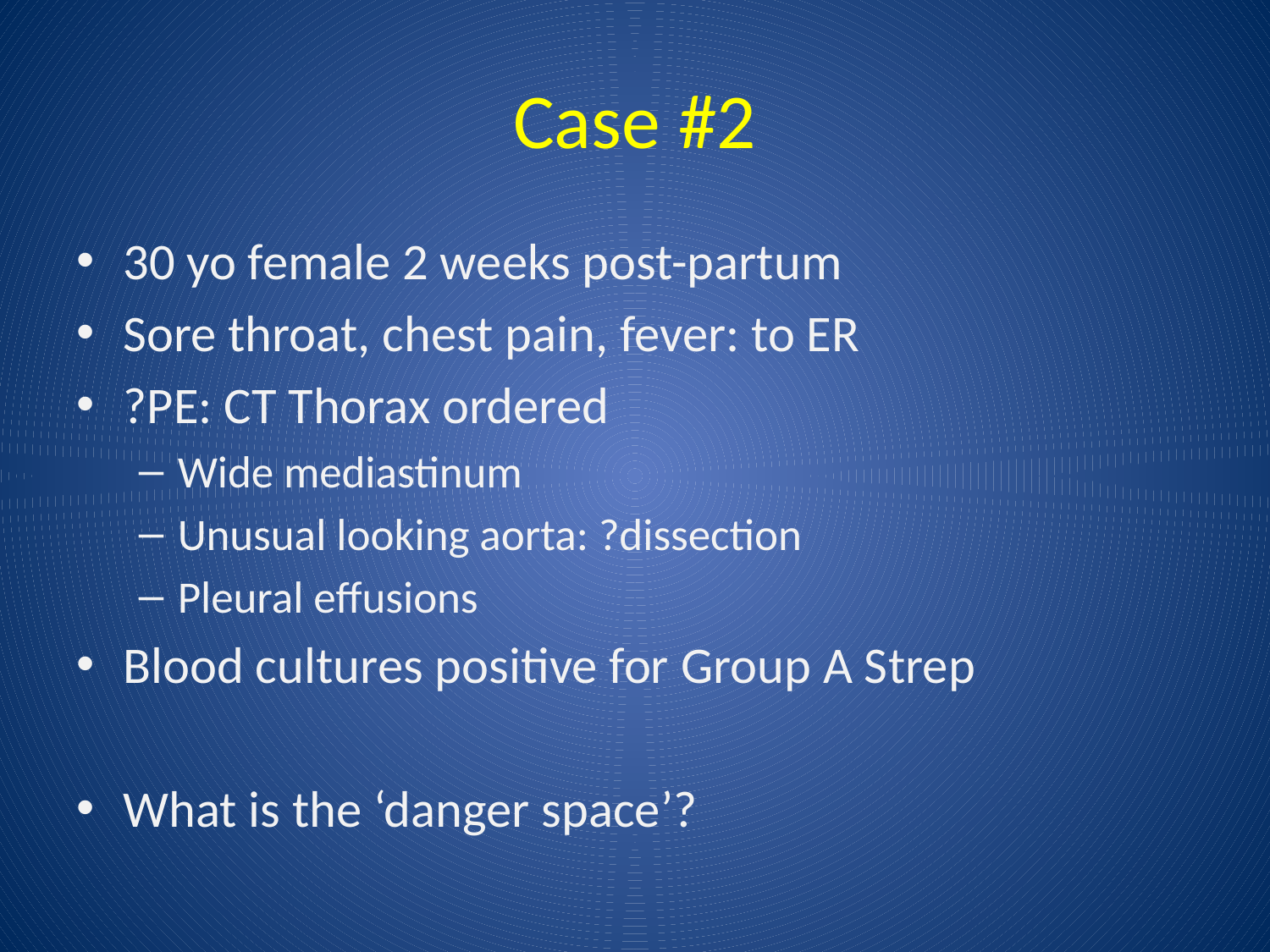

# Case #2
30 yo female 2 weeks post-partum
Sore throat, chest pain, fever: to ER
?PE: CT Thorax ordered
Wide mediastinum
Unusual looking aorta: ?dissection
Pleural effusions
Blood cultures positive for Group A Strep

What is the ‘danger space’?